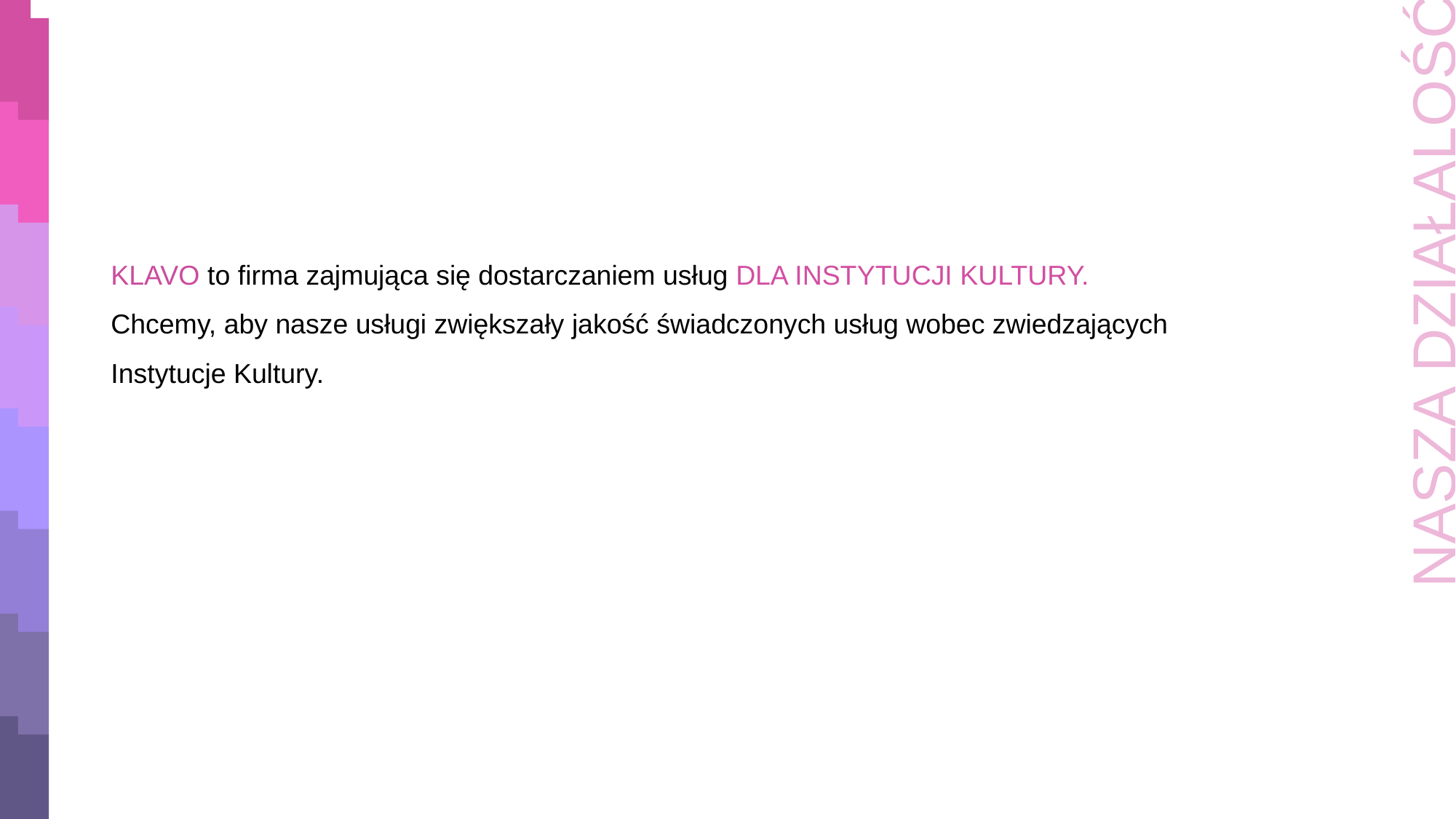

KLAVO to firma zajmująca się dostarczaniem usług DLA INSTYTUCJI KULTURY. Chcemy, aby nasze usługi zwiększały jakość świadczonych usług wobec zwiedzających Instytucje Kultury.
NASZA DZIAŁALOŚĆ